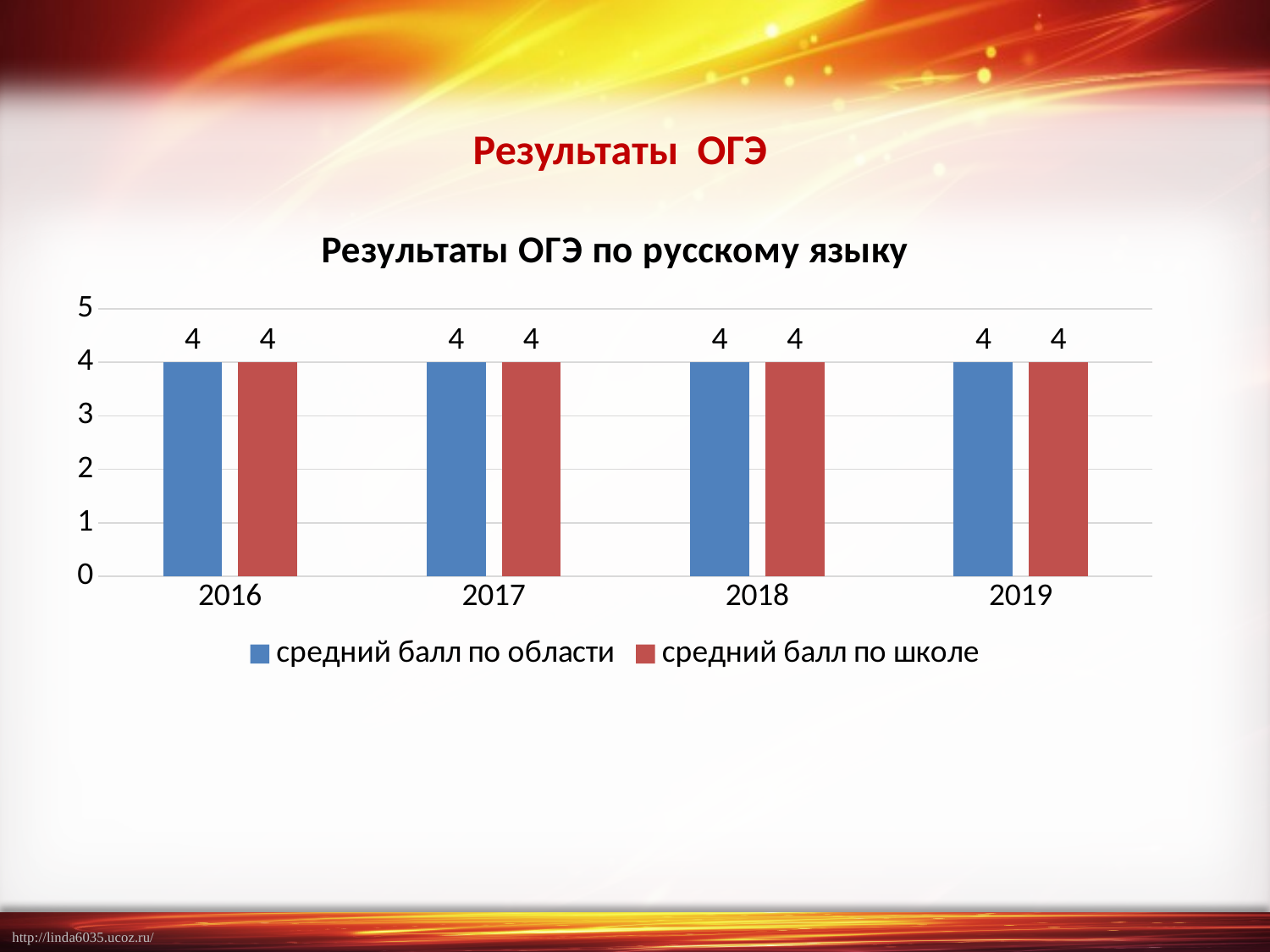

Результаты  ОГЭ

### Chart: Результаты ОГЭ по русскому языку

| Category | средний балл по области | средний балл по школе |
|---|---|---|
| 2016 | 4.0 | 4.0 |
| 2017 | 4.0 | 4.0 |
| 2018 | 4.0 | 4.0 |
| 2019 | 4.0 | 4.0 |